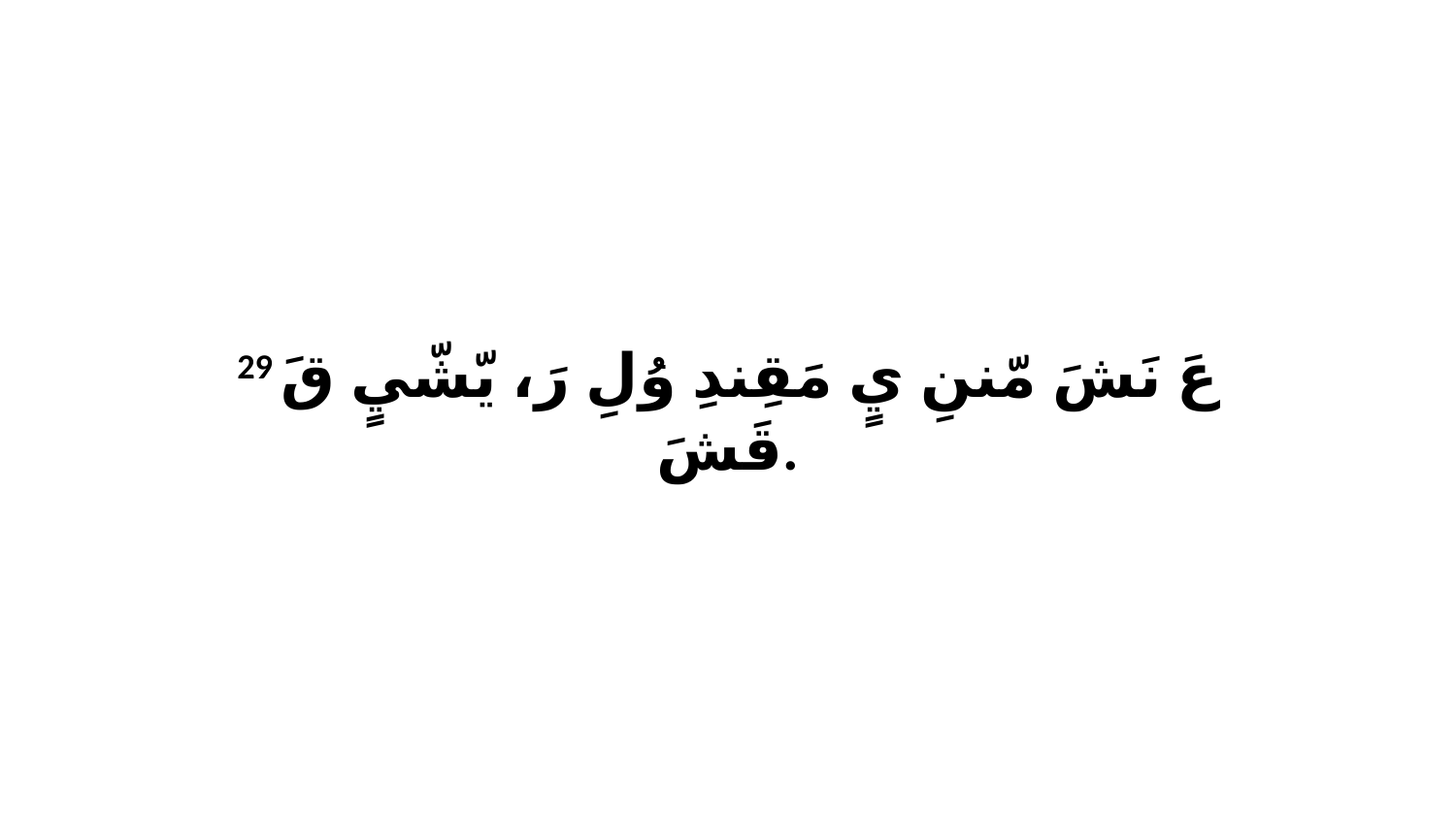

29 عَ نَشَ مّننِ يٍ مَقِندِ وُلِ رَ، يّشّيٍ قَ قَشَ.